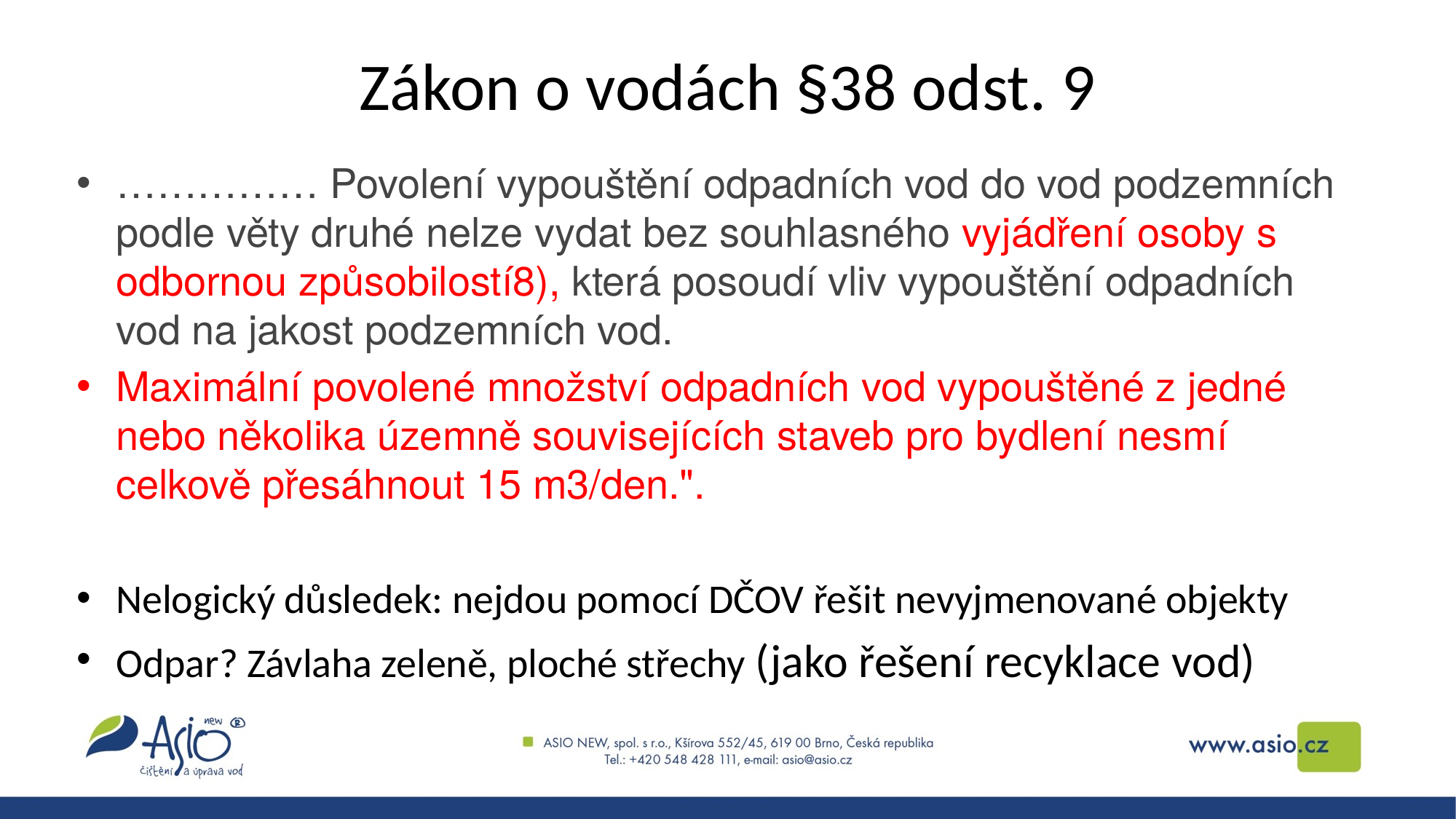

# Zákon o vodách §38 odst. 9
…………… Povolení vypouštění odpadních vod do vod podzemních podle věty druhé nelze vydat bez souhlasného vyjádření osoby s odbornou způsobilostí8), která posoudí vliv vypouštění odpadních vod na jakost podzemních vod.
Maximální povolené množství odpadních vod vypouštěné z jedné nebo několika územně souvisejících staveb pro bydlení nesmí celkově přesáhnout 15 m3/den.".

Nelogický důsledek: nejdou pomocí DČOV řešit nevyjmenované objekty
Odpar? Závlaha zeleně, ploché střechy (jako řešení recyklace vod)